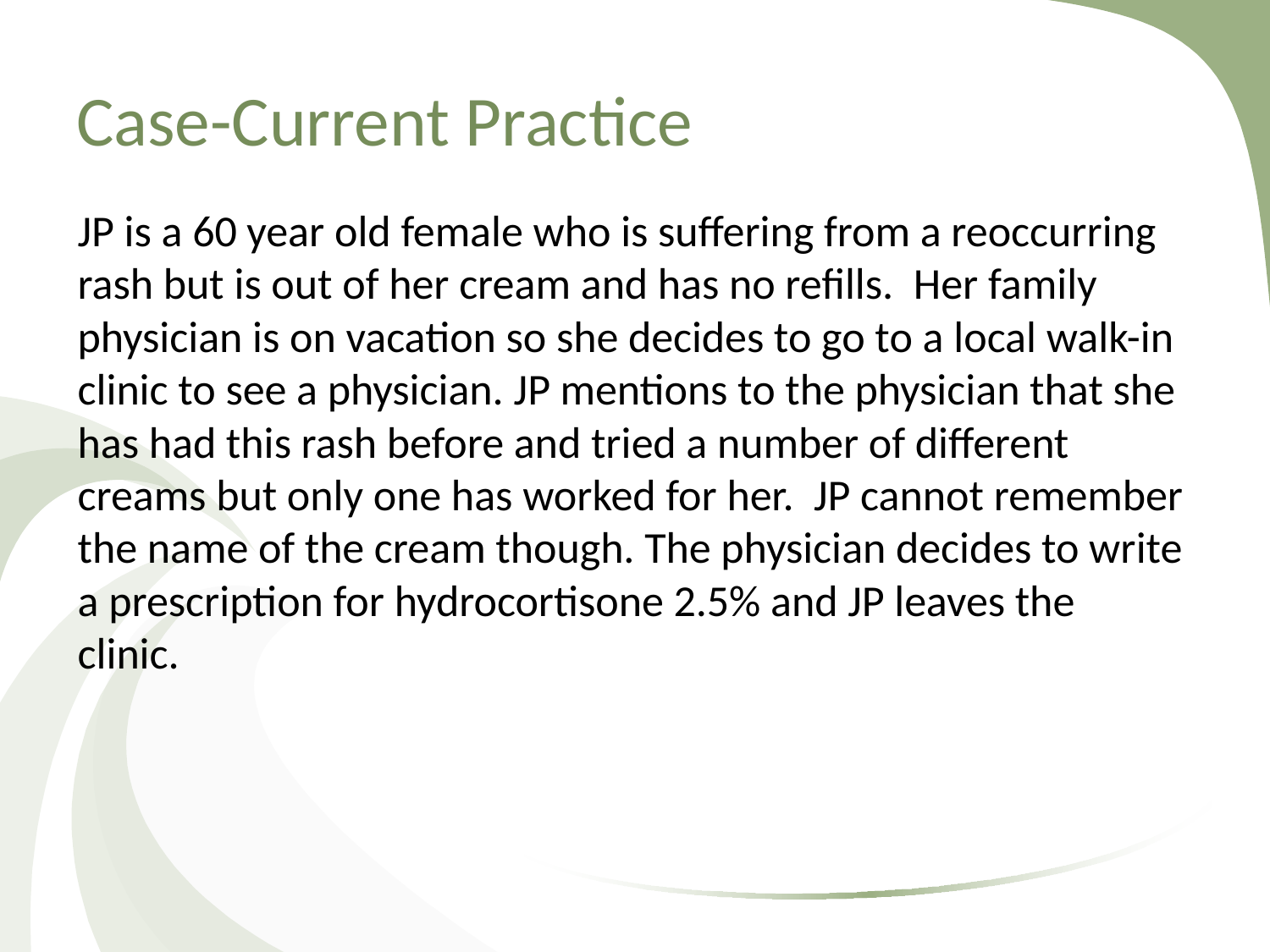

# Case-Current Practice
JP is a 60 year old female who is suffering from a reoccurring rash but is out of her cream and has no refills.  Her family physician is on vacation so she decides to go to a local walk-in clinic to see a physician. JP mentions to the physician that she has had this rash before and tried a number of different creams but only one has worked for her.  JP cannot remember the name of the cream though. The physician decides to write a prescription for hydrocortisone 2.5% and JP leaves the clinic.